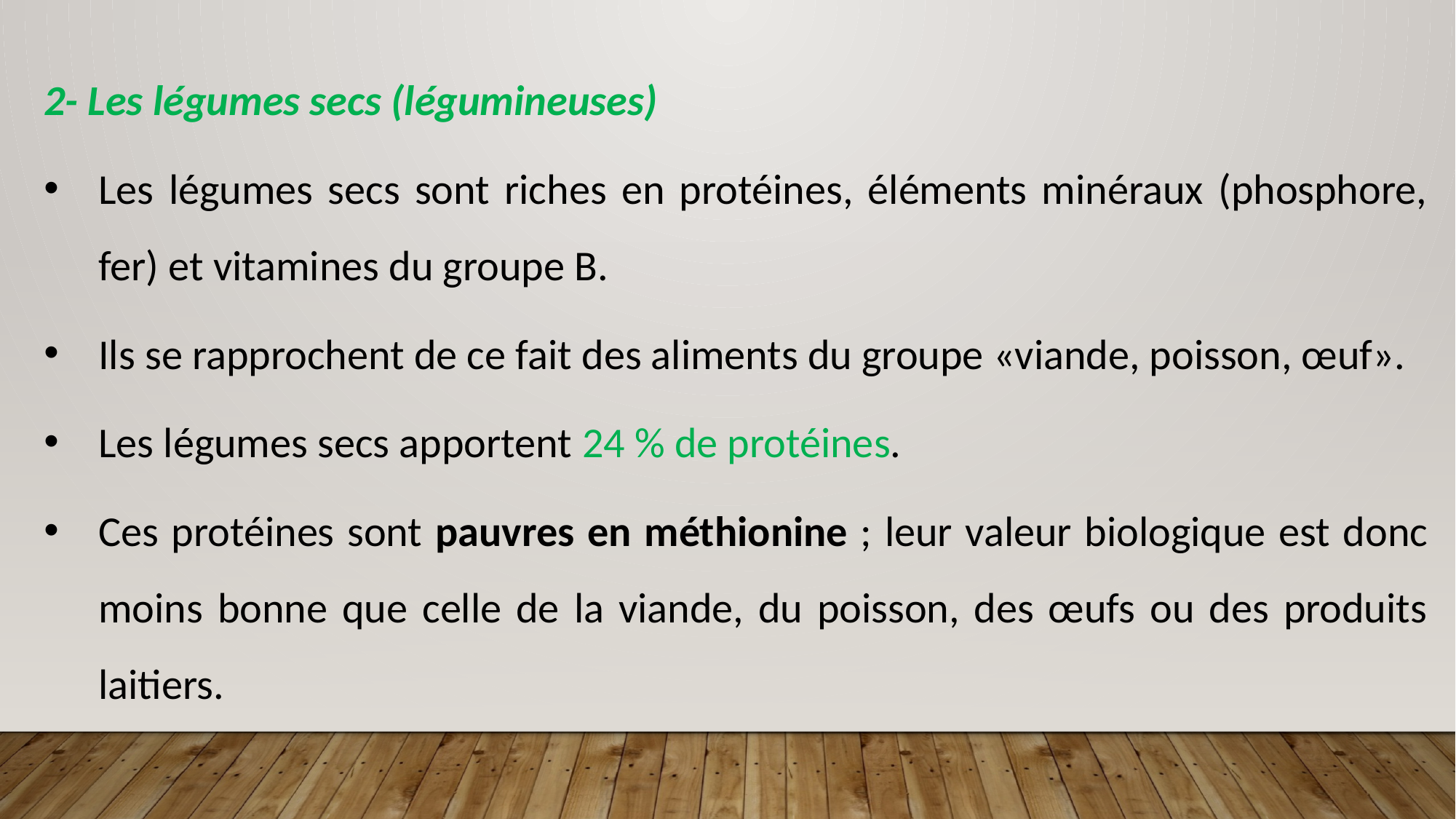

2- Les légumes secs (légumineuses)
Les légumes secs sont riches en protéines, éléments minéraux (phosphore, fer) et vitamines du groupe B.
Ils se rapprochent de ce fait des aliments du groupe «viande, poisson, œuf».
Les légumes secs apportent 24 % de protéines.
Ces protéines sont pauvres en méthionine ; leur valeur biologique est donc moins bonne que celle de la viande, du poisson, des œufs ou des produits laitiers.